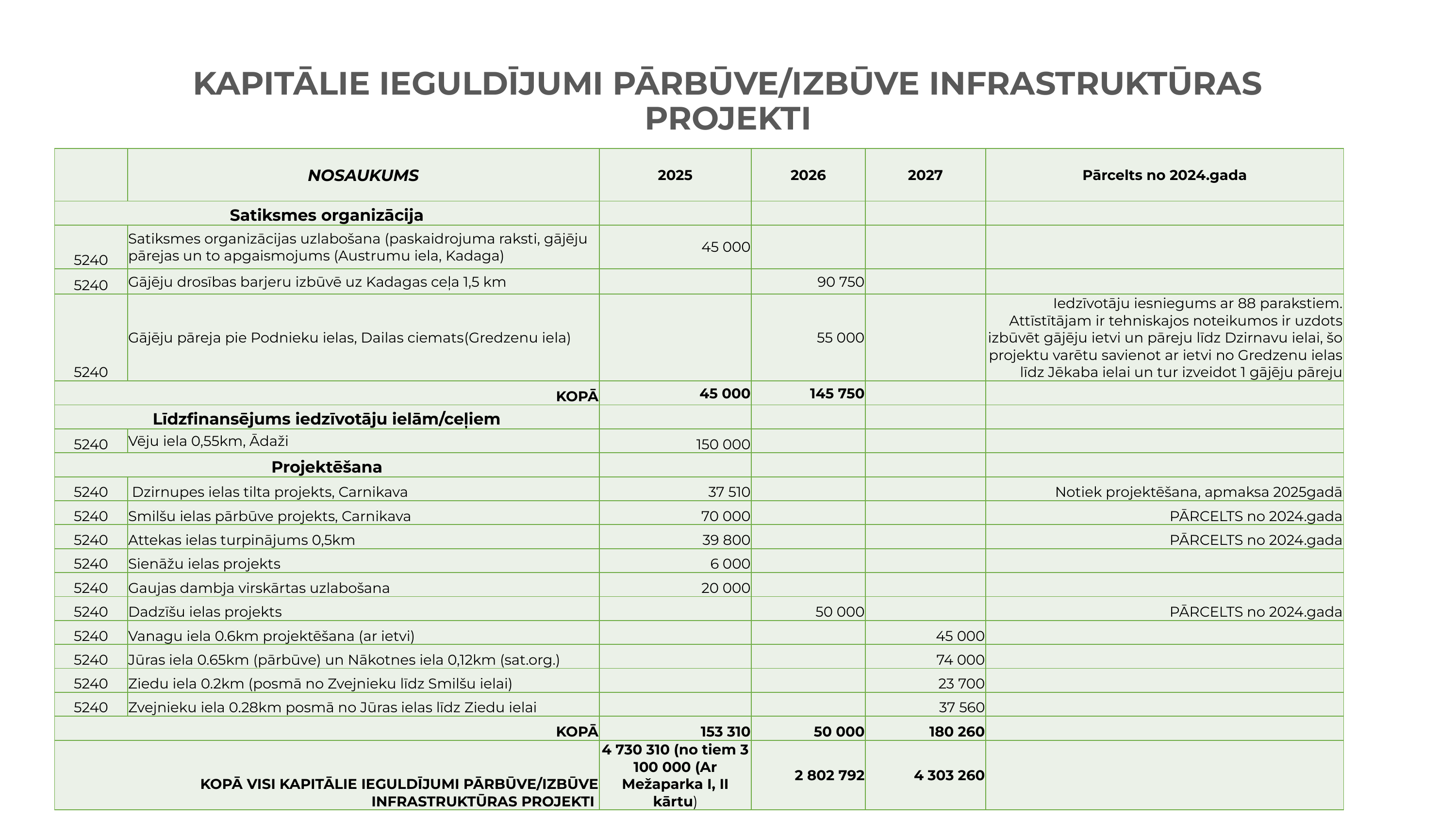

# Kapitālie ieguldījumi pārbūve/izbūve infrastruktūras projekti
|  | NOSAUKUMS | 2025 | 2026 | 2027 | Pārcelts no 2024.gada |
| --- | --- | --- | --- | --- | --- |
| Satiksmes organizācija |  |  |  |  |  |
| 5240 | Satiksmes organizācijas uzlabošana (paskaidrojuma raksti, gājēju pārejas un to apgaismojums (Austrumu iela, Kadaga) | 45 000 |  |  |  |
| 5240 | Gājēju drosības barjeru izbūvē uz Kadagas ceļa 1,5 km |  | 90 750 |  |  |
| 5240 | Gājēju pāreja pie Podnieku ielas, Dailas ciemats(Gredzenu iela) |  | 55 000 |  | Iedzīvotāju iesniegums ar 88 parakstiem. Attīstītājam ir tehniskajos noteikumos ir uzdots izbūvēt gājēju ietvi un pāreju līdz Dzirnavu ielai, šo projektu varētu savienot ar ietvi no Gredzenu ielas līdz Jēkaba ielai un tur izveidot 1 gājēju pāreju |
| KOPĀ |  | 45 000 | 145 750 |  |  |
| Līdzfinansējums iedzīvotāju ielām/ceļiem |  |  |  |  |  |
| 5240 | Vēju iela 0,55km, Ādaži | 150 000 |  |  |  |
| Projektēšana |  |  |  |  |  |
| 5240 | Dzirnupes ielas tilta projekts, Carnikava | 37 510 |  |  | Notiek projektēšana, apmaksa 2025gadā |
| 5240 | Smilšu ielas pārbūve projekts, Carnikava | 70 000 |  |  | PĀRCELTS no 2024.gada |
| 5240 | Attekas ielas turpinājums 0,5km | 39 800 |  |  | PĀRCELTS no 2024.gada |
| 5240 | Sienāžu ielas projekts | 6 000 |  |  |  |
| 5240 | Gaujas dambja virskārtas uzlabošana | 20 000 |  |  |  |
| 5240 | Dadzīšu ielas projekts |  | 50 000 |  | PĀRCELTS no 2024.gada |
| 5240 | Vanagu iela 0.6km projektēšana (ar ietvi) |  |  | 45 000 |  |
| 5240 | Jūras iela 0.65km (pārbūve) un Nākotnes iela 0,12km (sat.org.) |  |  | 74 000 |  |
| 5240 | Ziedu iela 0.2km (posmā no Zvejnieku līdz Smilšu ielai) |  |  | 23 700 |  |
| 5240 | Zvejnieku iela 0.28km posmā no Jūras ielas līdz Ziedu ielai |  |  | 37 560 |  |
| KOPĀ |  | 153 310 | 50 000 | 180 260 |  |
| KOPĀ VISI Kapitālie ieguldījumi pārbūve/izbūve infrastruktūras projekti |  | 4 730 310 (no tiem 3 100 000 (Ar Mežaparka I, II kārtu) | 2 802 792 | 4 303 260 |  |